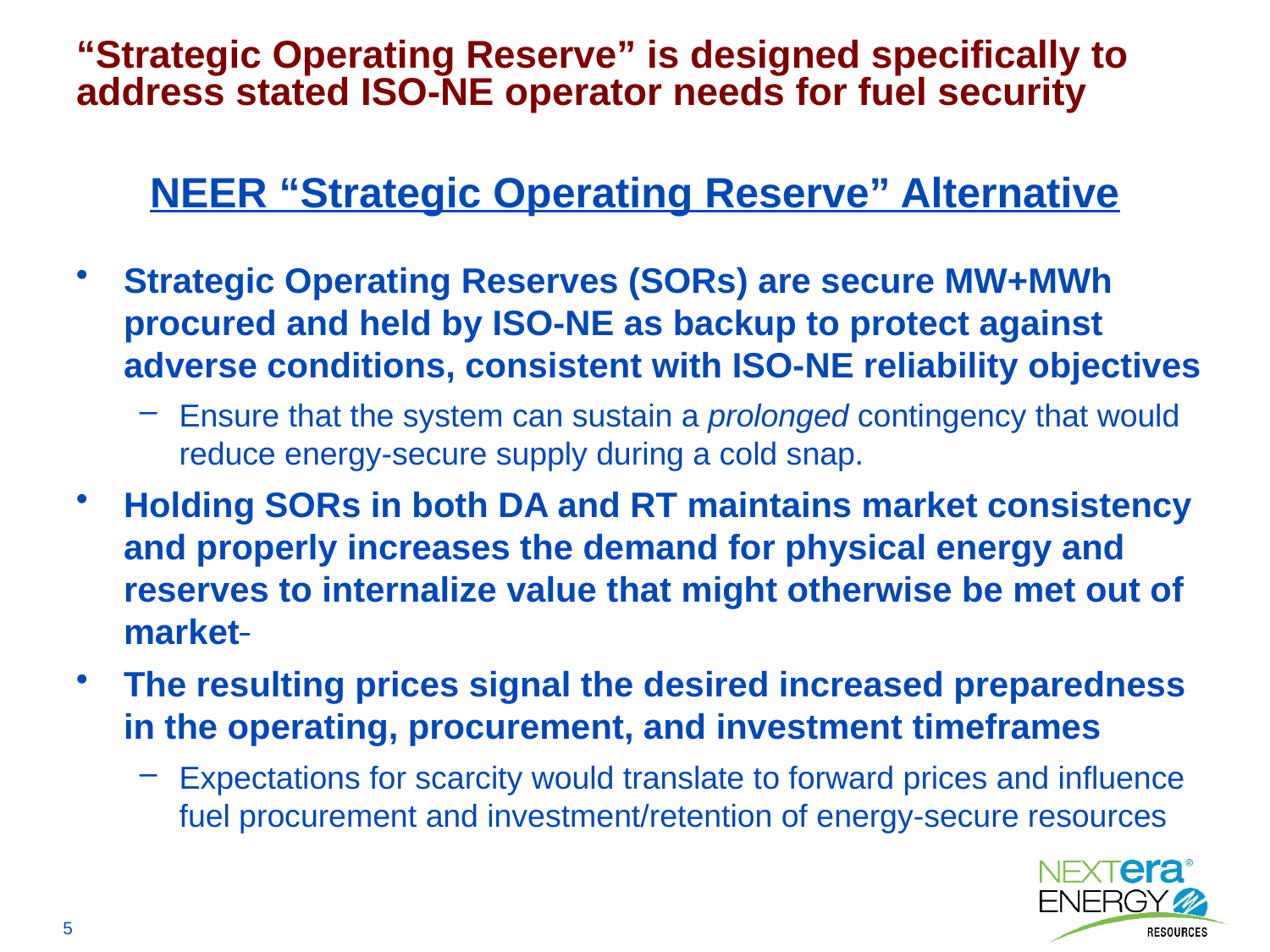

“Strategic Operating Reserve” is designed specifically to address stated ISO-NE operator needs for fuel security
# NEER “Strategic Operating Reserve” Alternative
Strategic Operating Reserves (SORs) are secure MW+MWh procured and held by ISO-NE as backup to protect against adverse conditions, consistent with ISO-NE reliability objectives
Ensure that the system can sustain a prolonged contingency that would reduce energy-secure supply during a cold snap.
Holding SORs in both DA and RT maintains market consistency and properly increases the demand for physical energy and reserves to internalize value that might otherwise be met out of market
The resulting prices signal the desired increased preparedness in the operating, procurement, and investment timeframes
Expectations for scarcity would translate to forward prices and influence fuel procurement and investment/retention of energy-secure resources